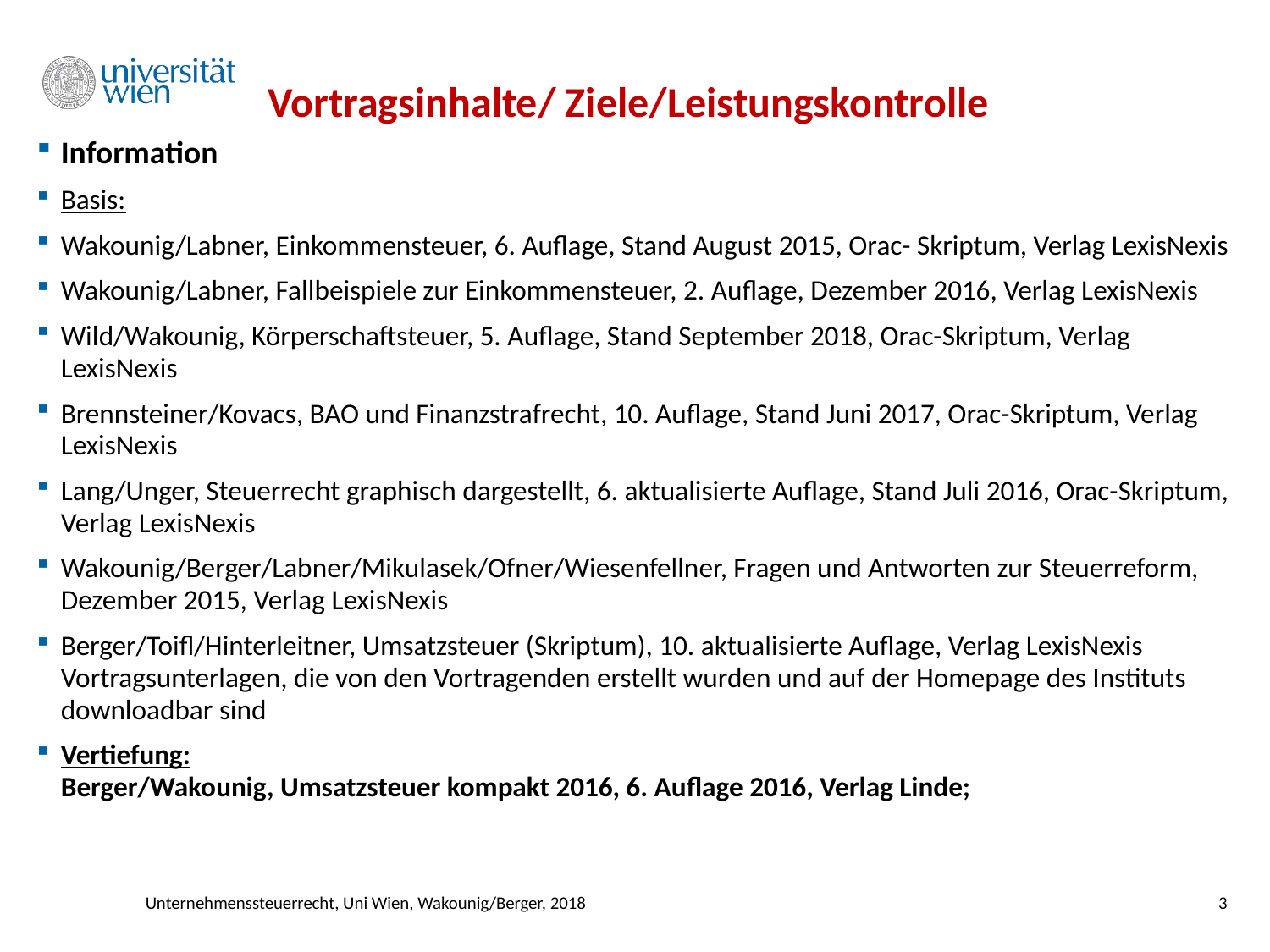

# Vortragsinhalte/ Ziele/Leistungskontrolle
Information
Basis:
Wakounig/Labner, Einkommensteuer, 6. Auflage, Stand August 2015, Orac- Skriptum, Verlag LexisNexis
Wakounig/Labner, Fallbeispiele zur Einkommensteuer, 2. Auflage, Dezember 2016, Verlag LexisNexis
Wild/Wakounig, Körperschaftsteuer, 5. Auflage, Stand September 2018, Orac-Skriptum, Verlag LexisNexis
Brennsteiner/Kovacs, BAO und Finanzstrafrecht, 10. Auflage, Stand Juni 2017, Orac-Skriptum, Verlag LexisNexis
Lang/Unger, Steuerrecht graphisch dargestellt, 6. aktualisierte Auflage, Stand Juli 2016, Orac-Skriptum, Verlag LexisNexis
Wakounig/Berger/Labner/Mikulasek/Ofner/Wiesenfellner, Fragen und Antworten zur Steuerreform, Dezember 2015, Verlag LexisNexis
Berger/Toifl/Hinterleitner, Umsatzsteuer (Skriptum), 10. aktualisierte Auflage, Verlag LexisNexis
Vortragsunterlagen, die von den Vortragenden erstellt wurden und auf der Homepage des Instituts downloadbar sind
Vertiefung:
Berger/Wakounig, Umsatzsteuer kompakt 2016, 6. Auflage 2016, Verlag Linde;
Unternehmenssteuerrecht, Uni Wien, Wakounig/Berger, 2018
3